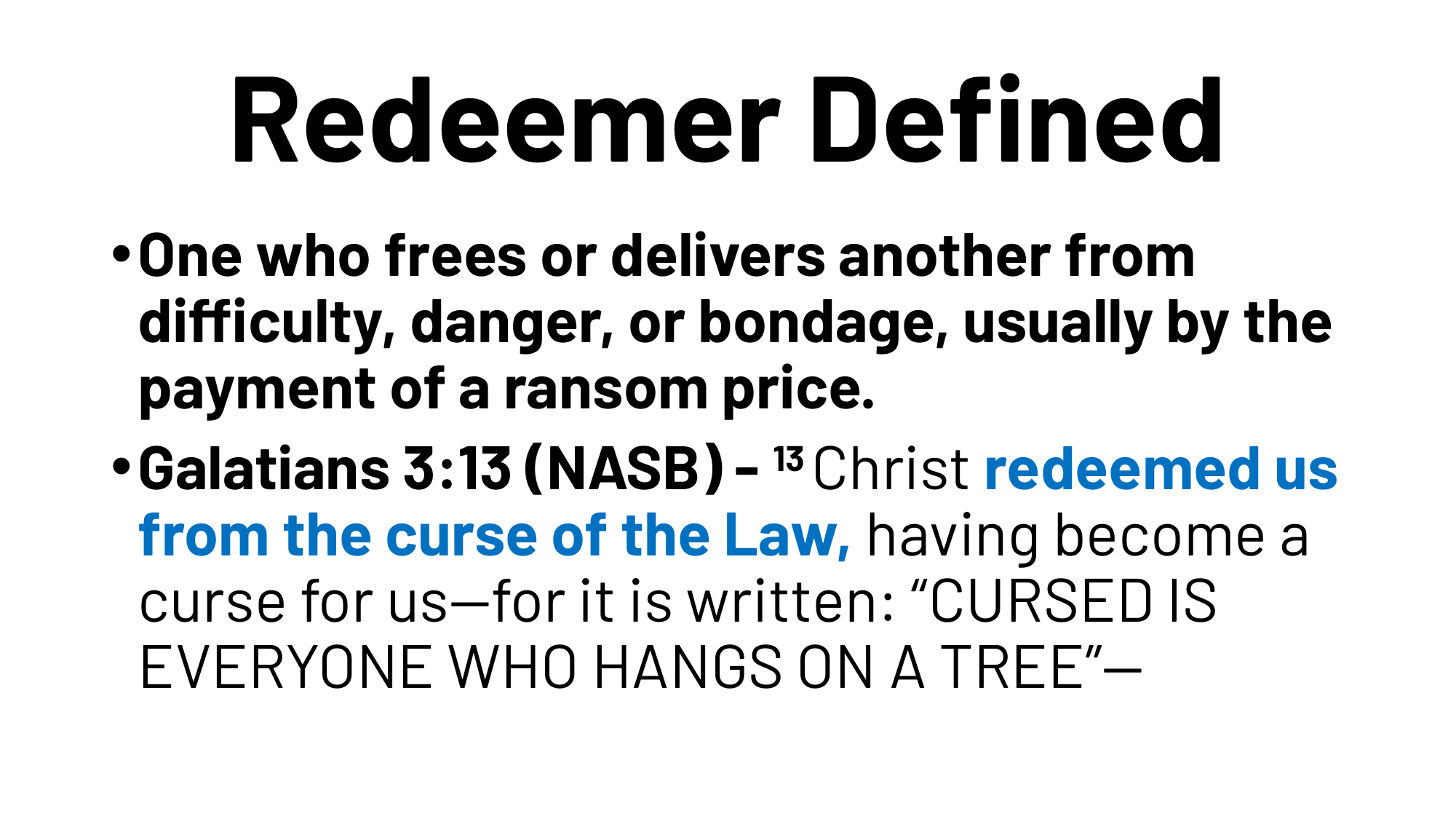

# Redeemer Defined
One who frees or delivers another from difficulty, danger, or bondage, usually by the payment of a ransom price.
Galatians 3:13 (NASB) - 13 Christ redeemed us from the curse of the Law, having become a curse for us—for it is written: “Cursed is everyone who hangs on a tree”—